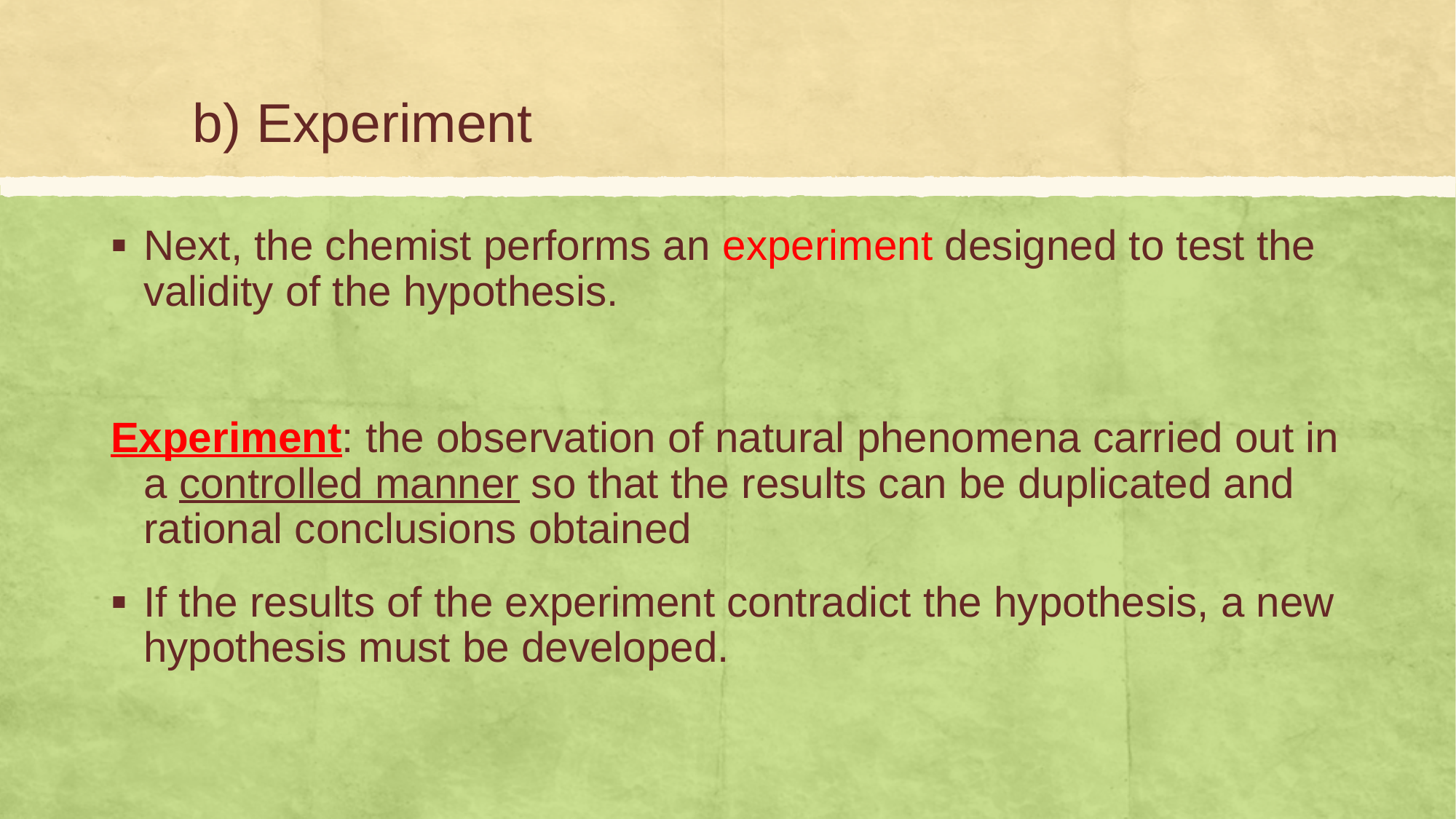

# b) Experiment
Next, the chemist performs an experiment designed to test the validity of the hypothesis.

Experiment: the observation of natural phenomena carried out in a controlled manner so that the results can be duplicated and rational conclusions obtained
If the results of the experiment contradict the hypothesis, a new hypothesis must be developed.